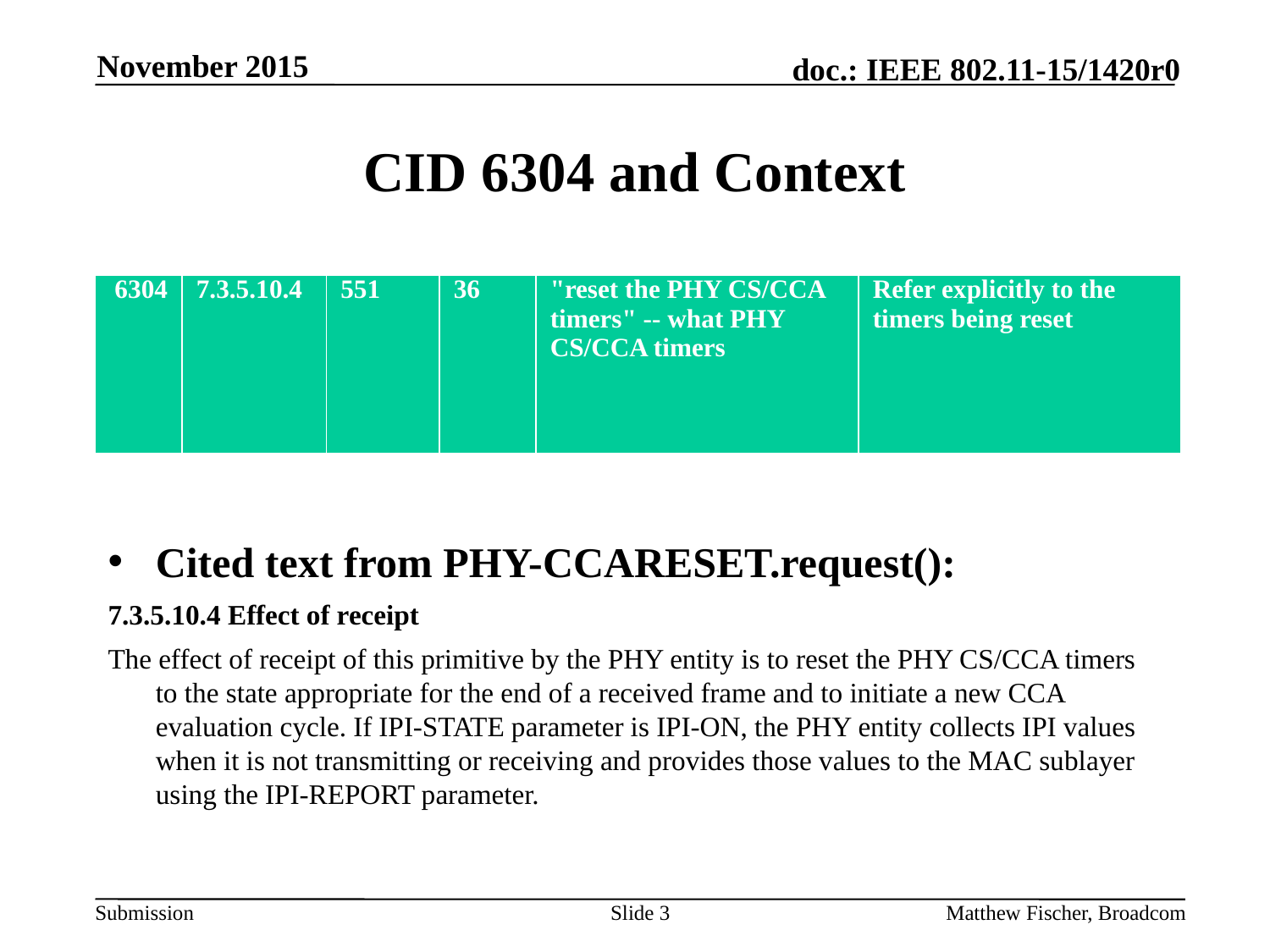

November 2015
# CID 6304 and Context
| 6304 | 7.3.5.10.4 | 551 | 36 | "reset the PHY CS/CCA timers" -- what PHY CS/CCA timers | Refer explicitly to the timers being reset |
| --- | --- | --- | --- | --- | --- |
Cited text from PHY-CCARESET.request():
7.3.5.10.4 Effect of receipt
The effect of receipt of this primitive by the PHY entity is to reset the PHY CS/CCA timers to the state appropriate for the end of a received frame and to initiate a new CCA evaluation cycle. If IPI-STATE parameter is IPI-ON, the PHY entity collects IPI values when it is not transmitting or receiving and provides those values to the MAC sublayer using the IPI-REPORT parameter.
Slide 3
Matthew Fischer, Broadcom